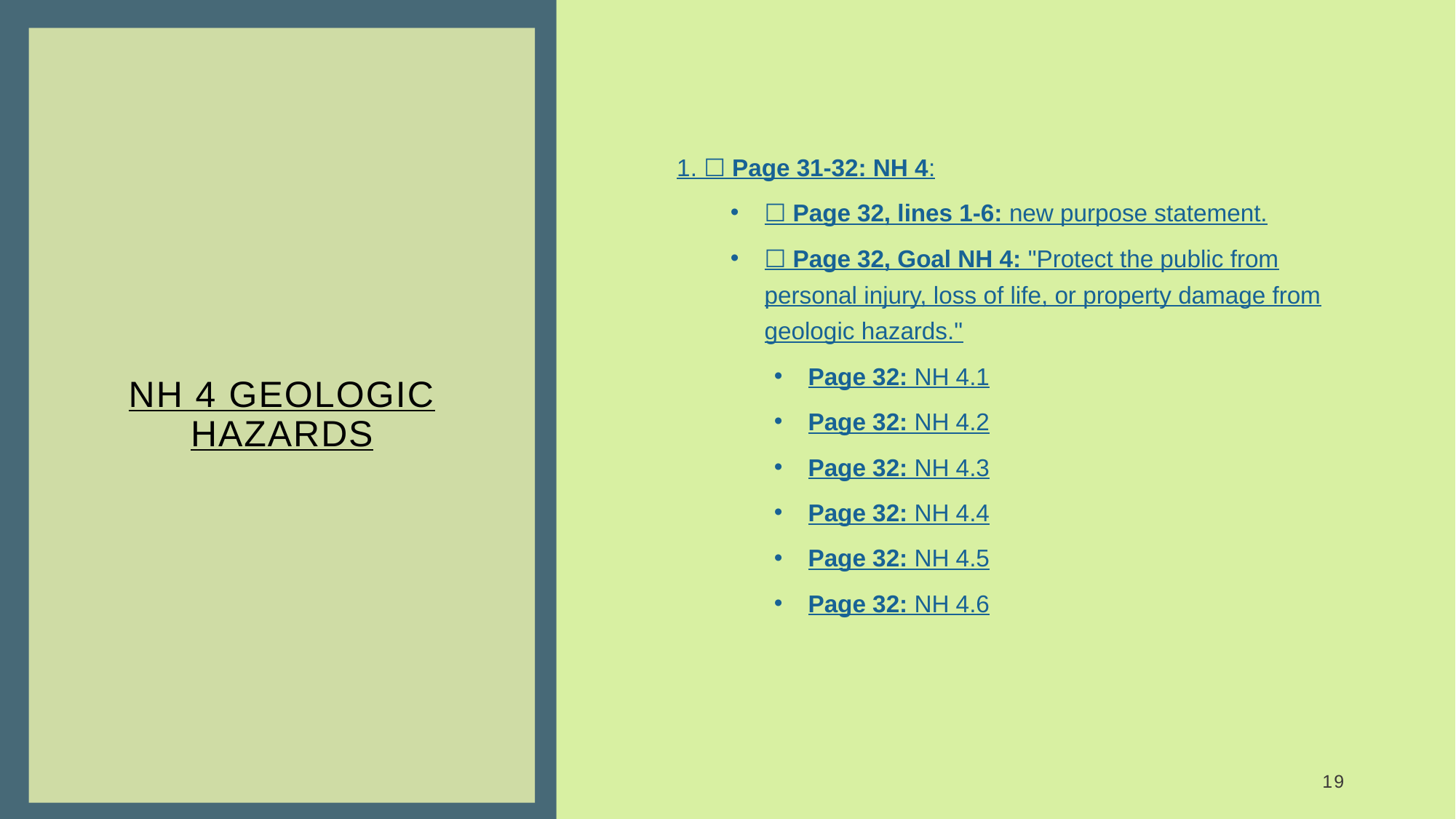

# NH 4 Geologic Hazards
1. ☐ Page 31-32: NH 4:
☐ Page 32, lines 1-6: new purpose statement.
☐ Page 32, Goal NH 4: "Protect the public from personal injury, loss of life, or property damage from geologic hazards."
Page 32: NH 4.1
Page 32: NH 4.2
Page 32: NH 4.3
Page 32: NH 4.4
Page 32: NH 4.5
Page 32: NH 4.6

19